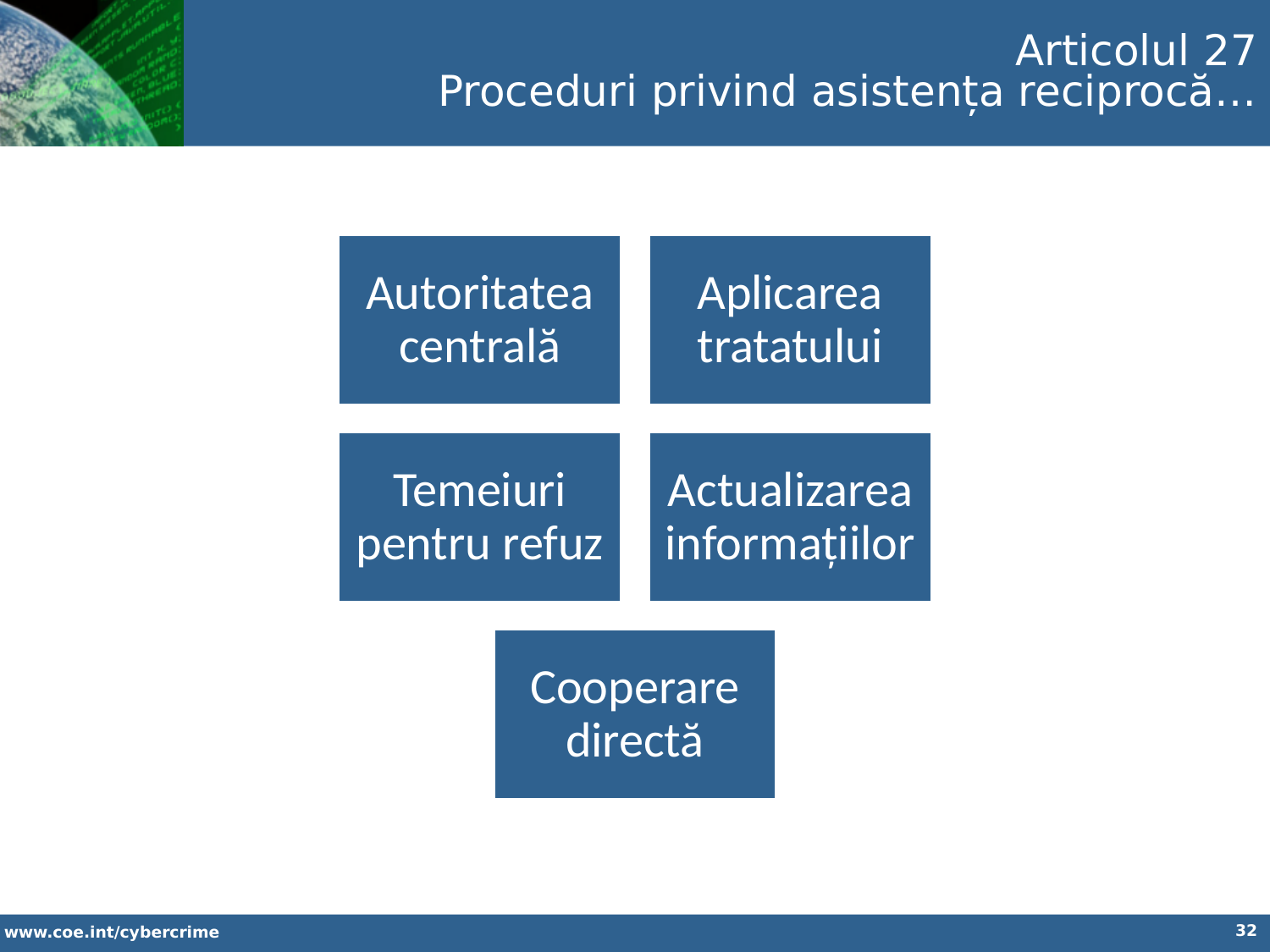

Articolul 27
Proceduri privind asistența reciprocă…
Autoritatea centrală
Aplicarea tratatului
Temeiuri pentru refuz
Actualizarea informațiilor
Cooperare directă
32